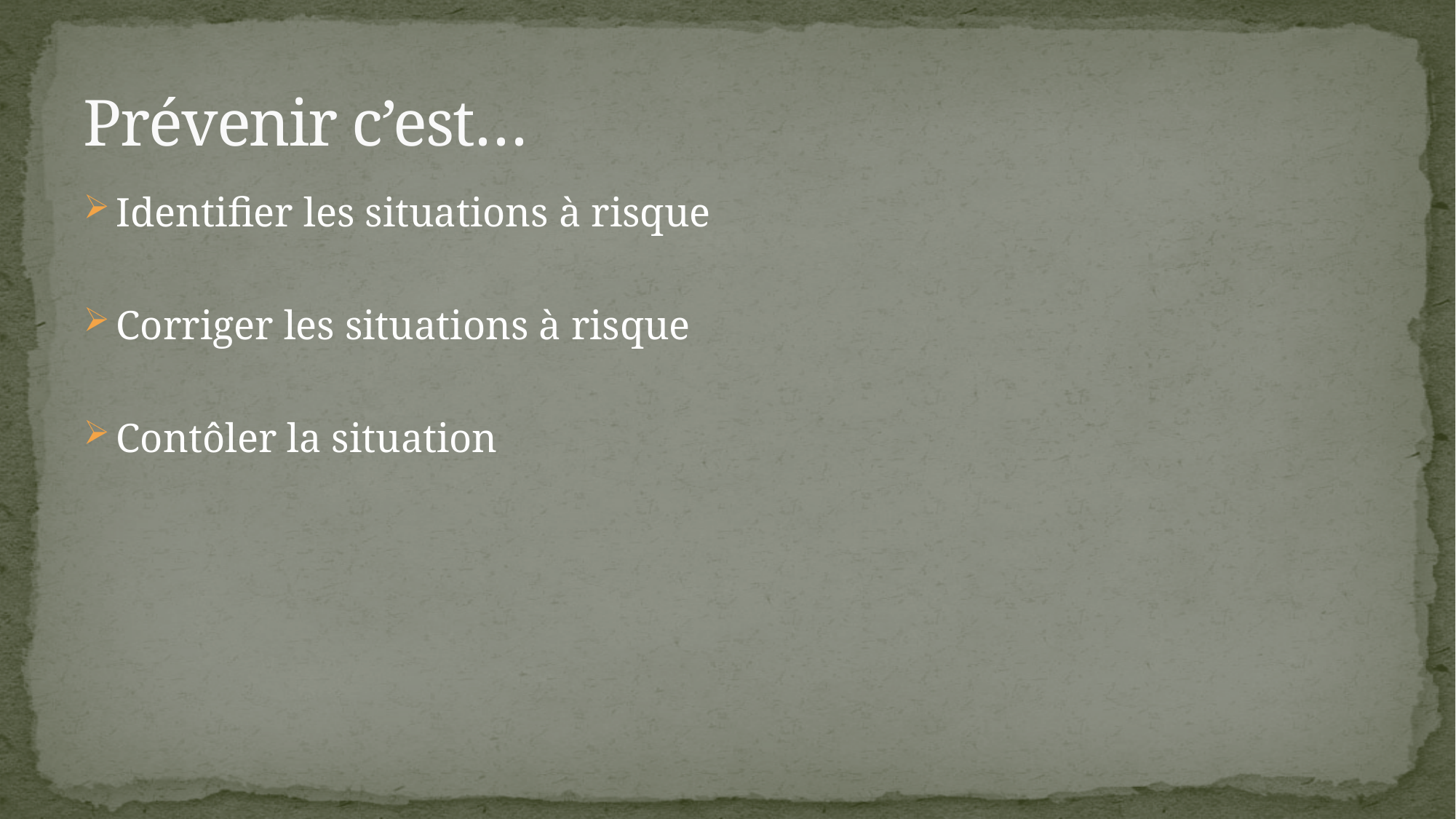

# Prévenir c’est…
Identifier les situations à risque

Corriger les situations à risque

Contôler la situation